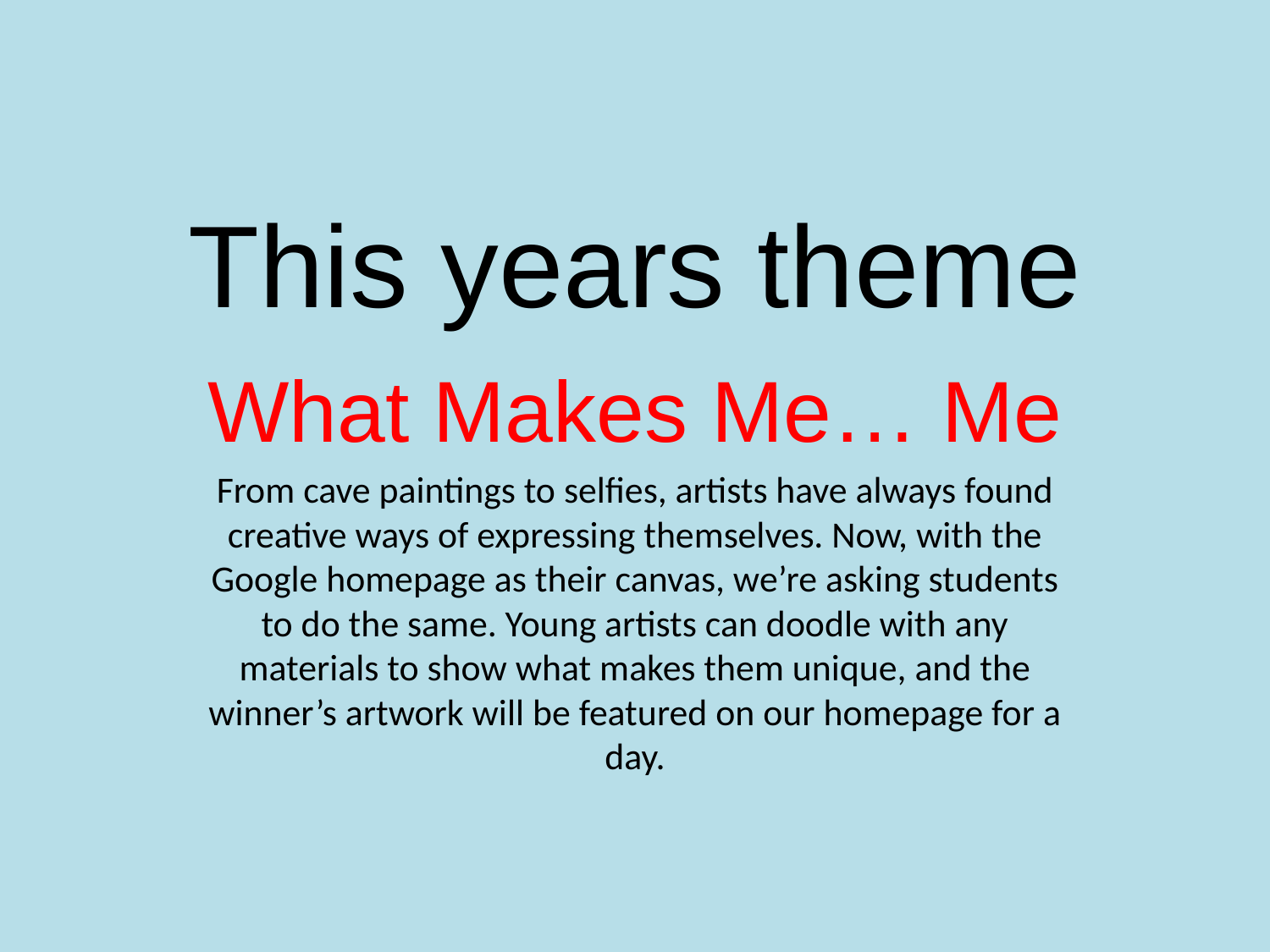

# This years theme
What Makes Me… Me
From cave paintings to selfies, artists have always found creative ways of expressing themselves. Now, with the Google homepage as their canvas, we’re asking students to do the same. Young artists can doodle with any materials to show what makes them unique, and the winner’s artwork will be featured on our homepage for a day.